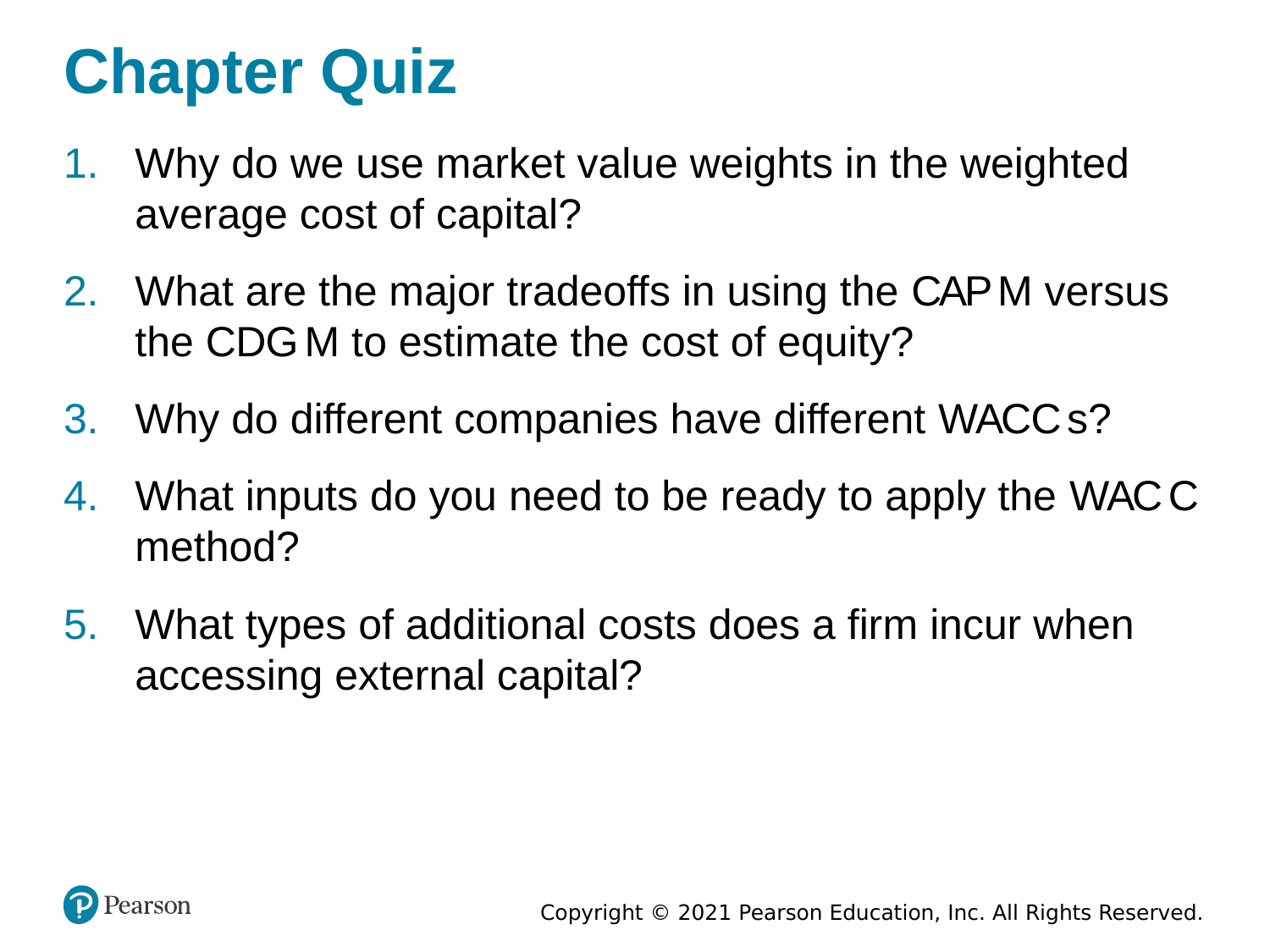

# Chapter Quiz
Why do we use market value weights in the weighted average cost of capital?
What are the major tradeoffs in using the C A P M versus the C D G M to estimate the cost of equity?
Why do different companies have different W A C C s?
What inputs do you need to be ready to apply the W A C C method?
What types of additional costs does a firm incur when accessing external capital?